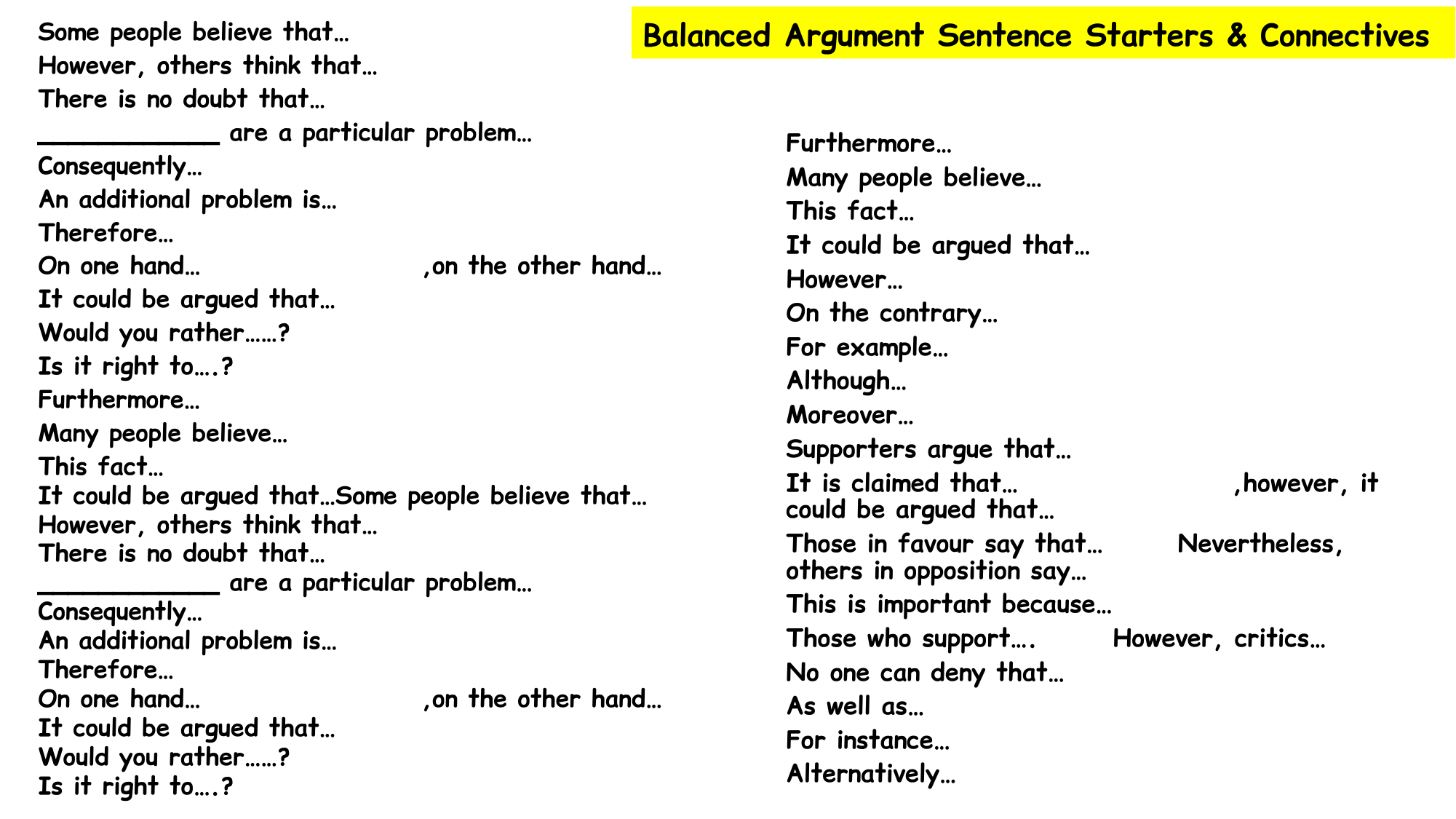

Some people believe that…
However, others think that…
There is no doubt that…
____________ are a particular problem…
Consequently…
An additional problem is…
Therefore…
On one hand…                     ,on the other hand…
It could be argued that…
Would you rather……?
Is it right to….?
Furthermore…
Many people believe…
This fact…
It could be argued that…Some people believe that…
However, others think that…
There is no doubt that…
____________ are a particular problem…
Consequently…
An additional problem is…
Therefore…
On one hand…                     ,on the other hand…
It could be argued that…
Would you rather……?
Is it right to….?

Balanced Argument Sentence Starters & Connectives

Furthermore…
Many people believe…
This fact…
It could be argued that…
However…
On the contrary…
For example…
Although…
Moreover…
Supporters argue that…
It is claimed that…                    ,however, it could be argued that…
Those in favour say that…       Nevertheless, others in opposition say…
This is important because…
Those who support….       However, critics…
No one can deny that…
As well as…
For instance…
Alternatively…